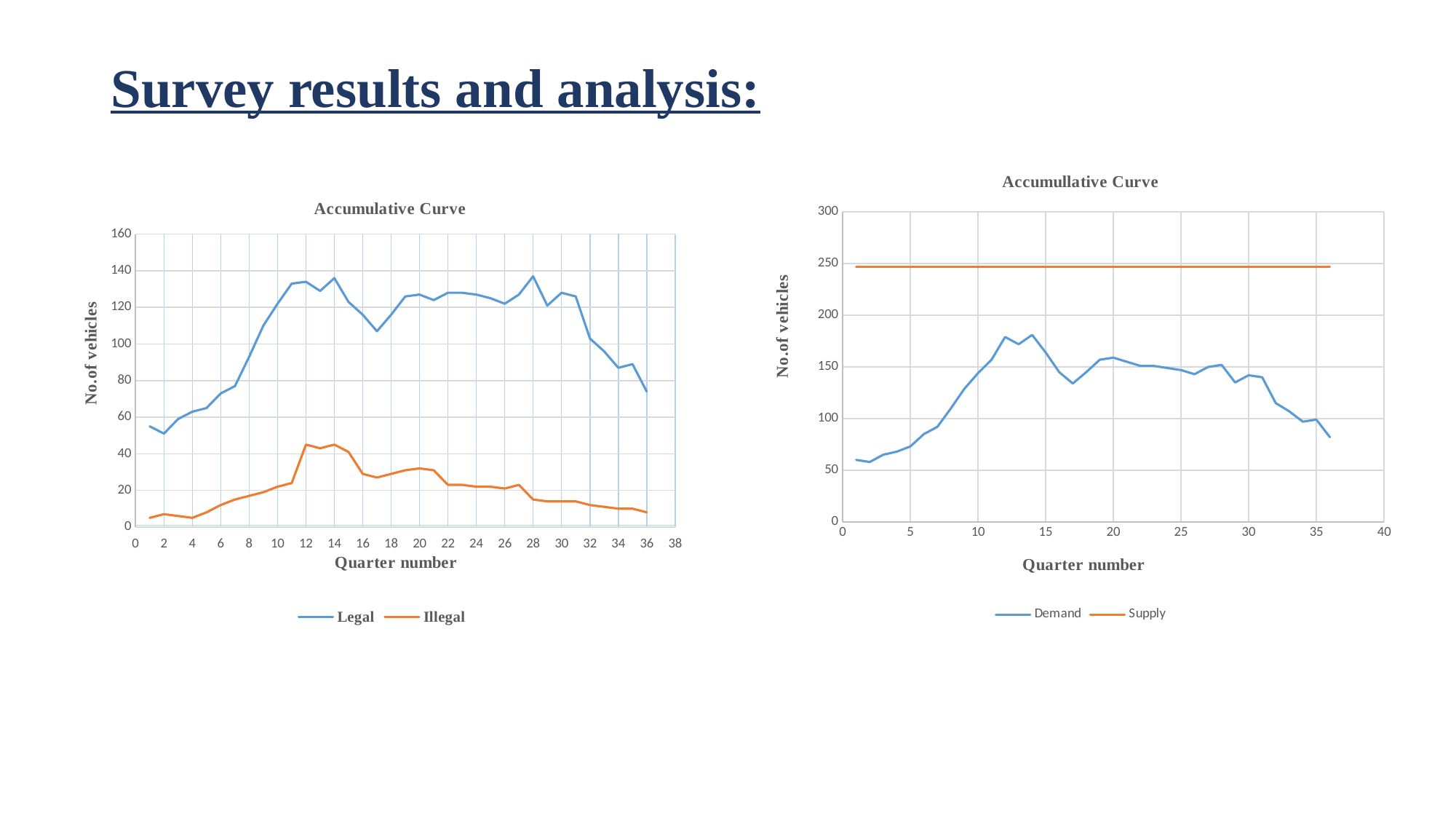

# Survey results and analysis:

### Chart: Accumullative Curve

| Category |  |  |
|---|---|---|

### Chart: Accumulative Curve

| Category |  |  |
|---|---|---|